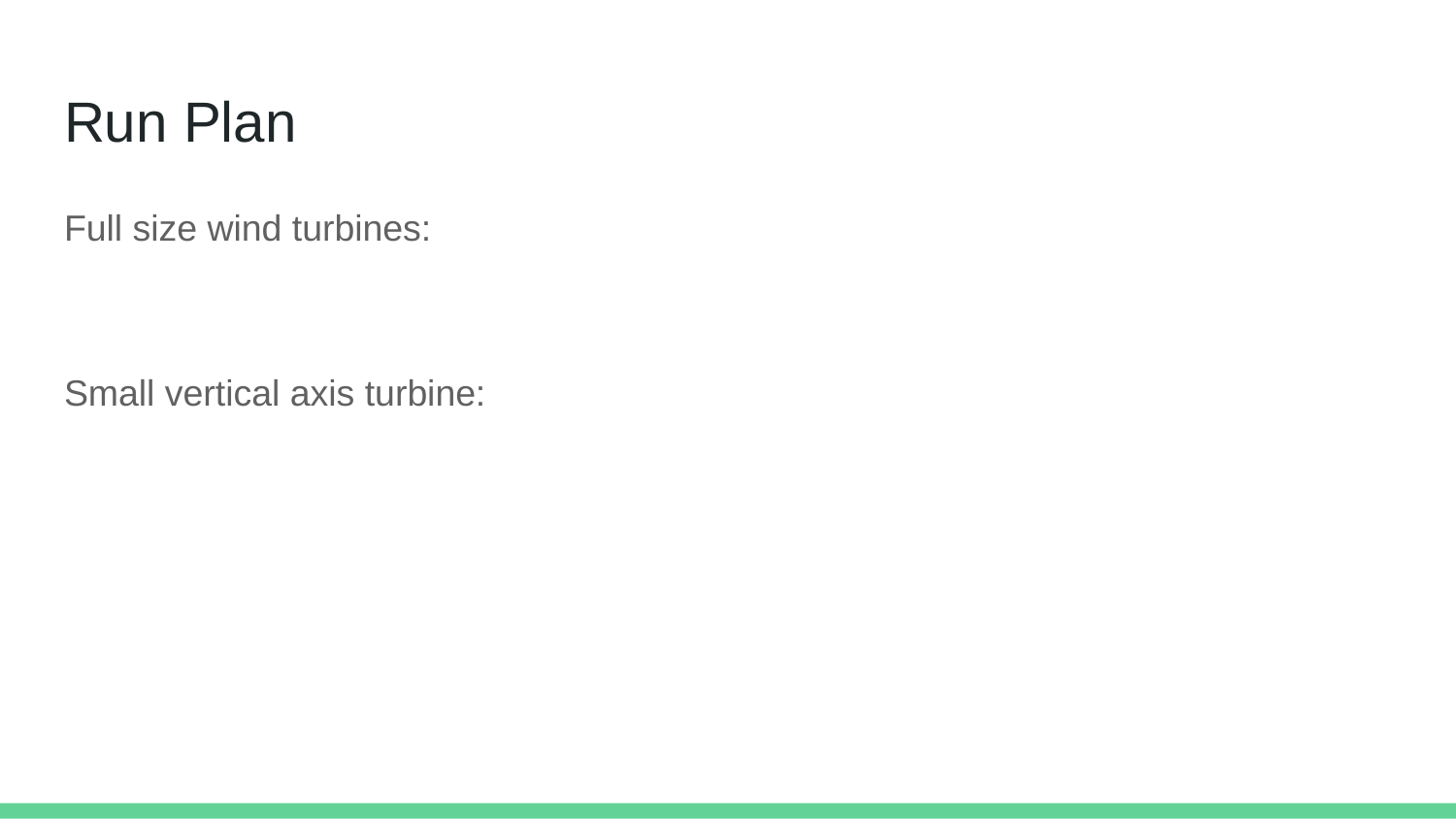

# Run Plan
Full size wind turbines:

Small vertical axis turbine: